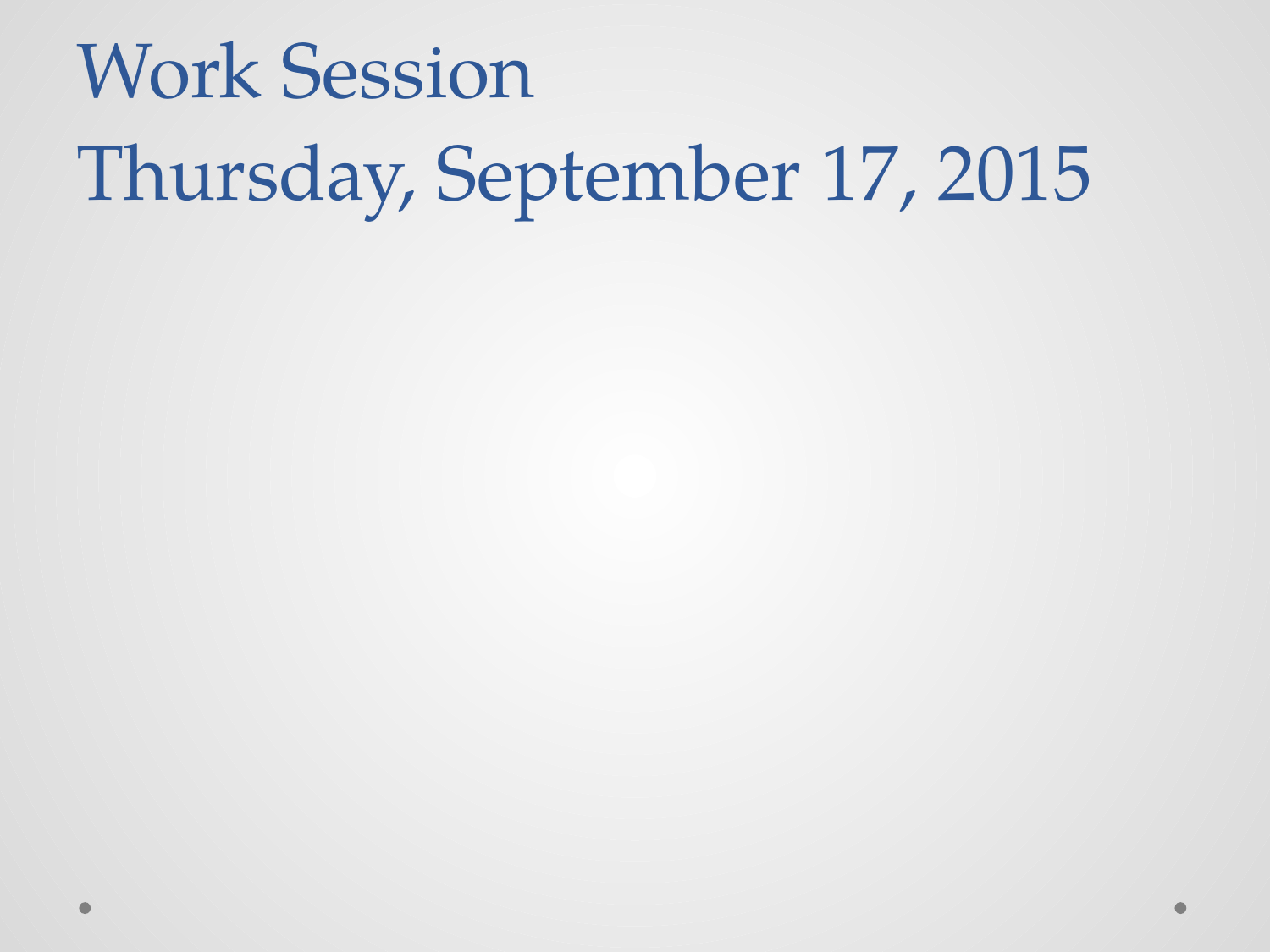

# Work Session Thursday, September 17, 2015